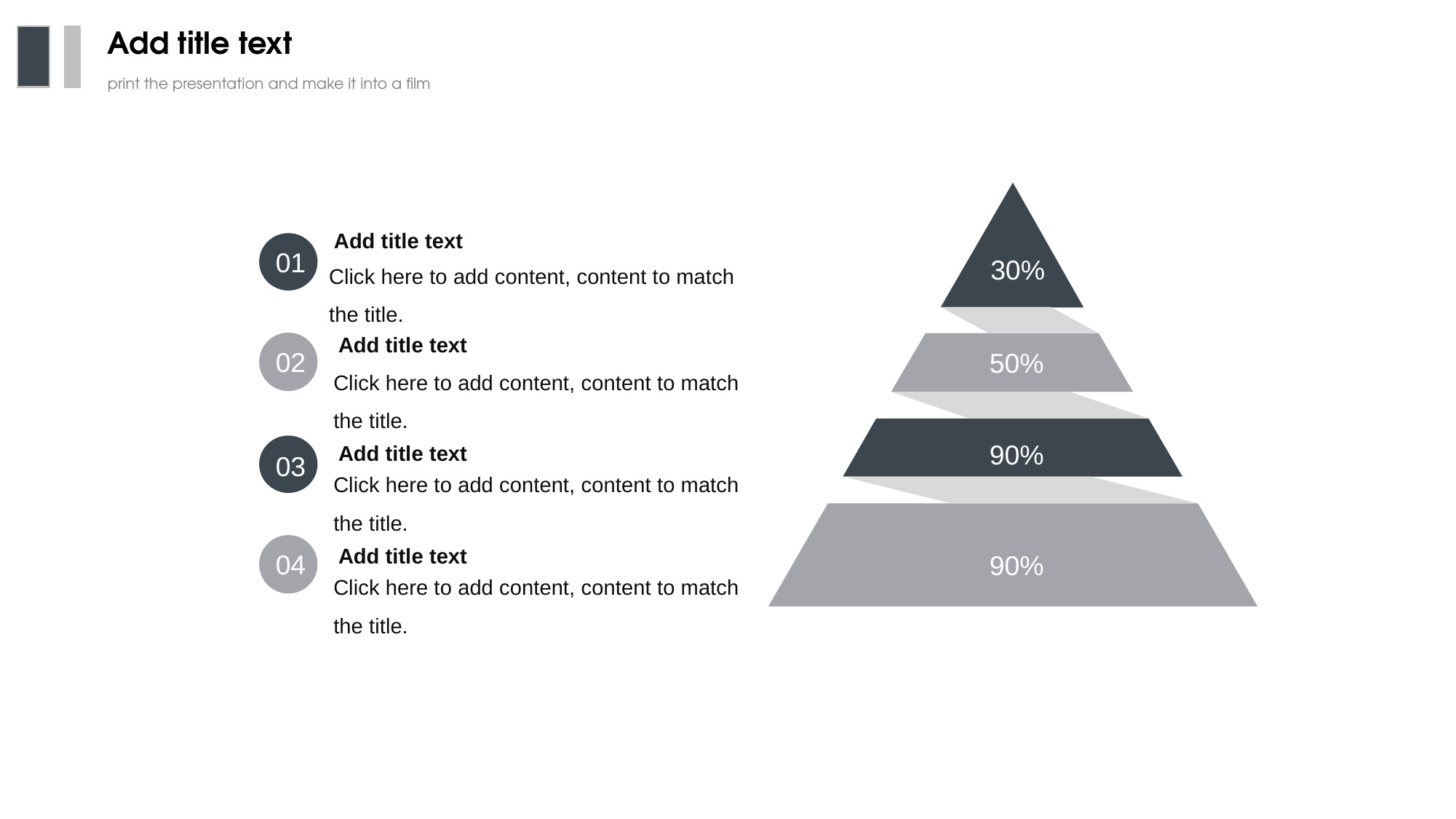

Add title text

print the presentation and make it into a film

Add title text

01
Click here to add content, content to match the title.
30%

Add title text

02
50%
Click here to add content, content to match the title.

90%
Add title text

03
Click here to add content, content to match the title.

Add title text
04
90%
Click here to add content, content to match the title.